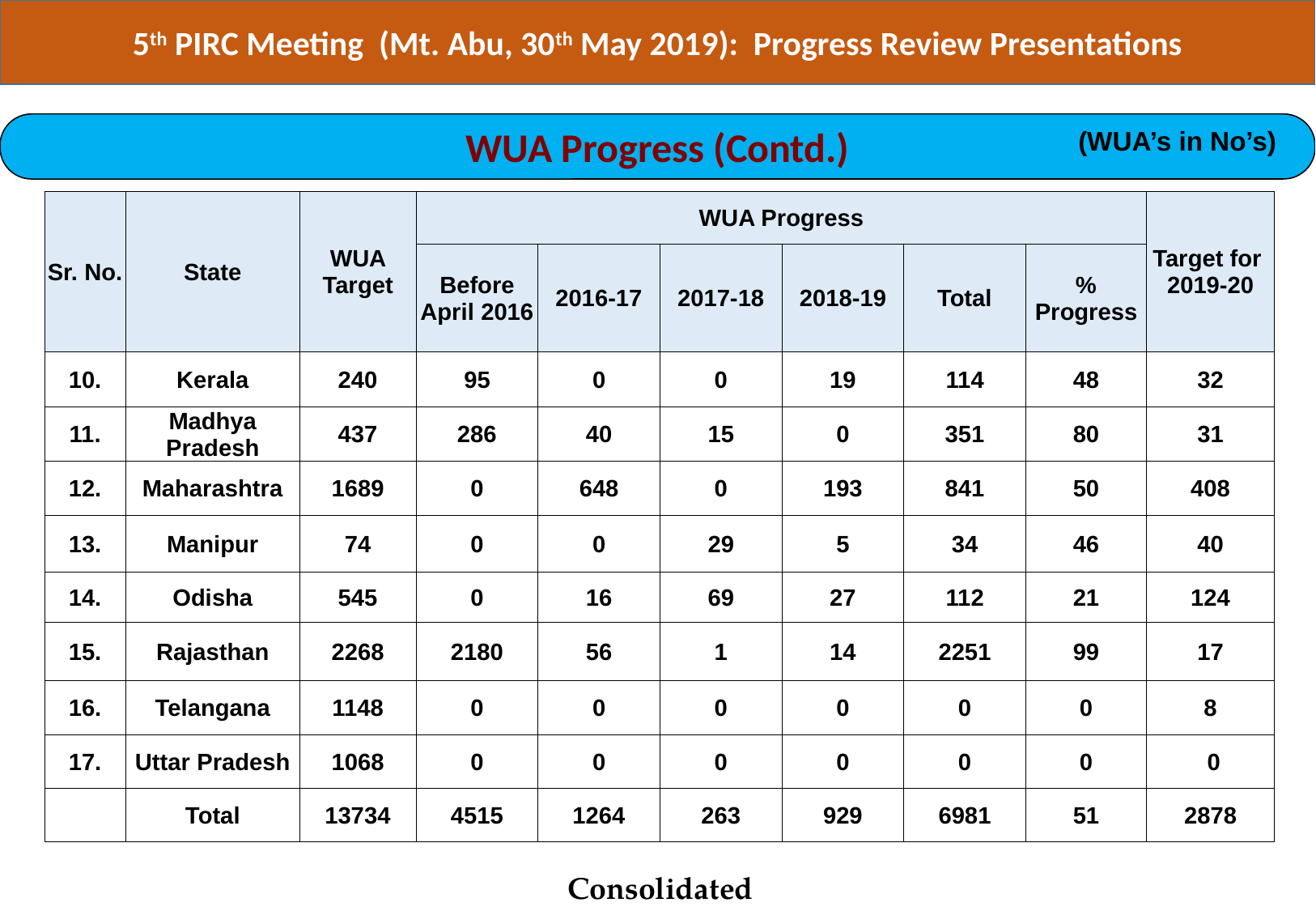

5th PIRC Meeting  (Mt. Abu, 30th May 2019):  Progress Review Presentations
WUA Progress (Contd.)
(WUA’s in No’s)
| Sr. No. | State | WUA Target | WUA Progress |  |  |  |  |  | Target for 2019-20 |
| --- | --- | --- | --- | --- | --- | --- | --- | --- | --- |
|  |  |  | Before April 2016 | 2016-17 | 2017-18 | 2018-19 | Total | % Progress |  |
| 10. | Kerala | 240 | 95 | 0 | 0 | 19 | 114 | 48 | 32 |
| 11. | Madhya Pradesh | 437 | 286 | 40 | 15 | 0 | 351 | 80 | 31 |
| 12. | Maharashtra | 1689 | 0 | 648 | 0 | 193 | 841 | 50 | 408 |
| 13. | Manipur | 74 | 0 | 0 | 29 | 5 | 34 | 46 | 40 |
| 14. | Odisha | 545 | 0 | 16 | 69 | 27 | 112 | 21 | 124 |
| 15. | Rajasthan | 2268 | 2180 | 56 | 1 | 14 | 2251 | 99 | 17 |
| 16. | Telangana | 1148 | 0 | 0 | 0 | 0 | 0 | 0 | 8 |
| 17. | Uttar Pradesh | 1068 | 0 | 0 | 0 | 0 | 0 | 0 | 0 |
|  | Total | 13734 | 4515 | 1264 | 263 | 929 | 6981 | 51 | 2878 |
Consolidated